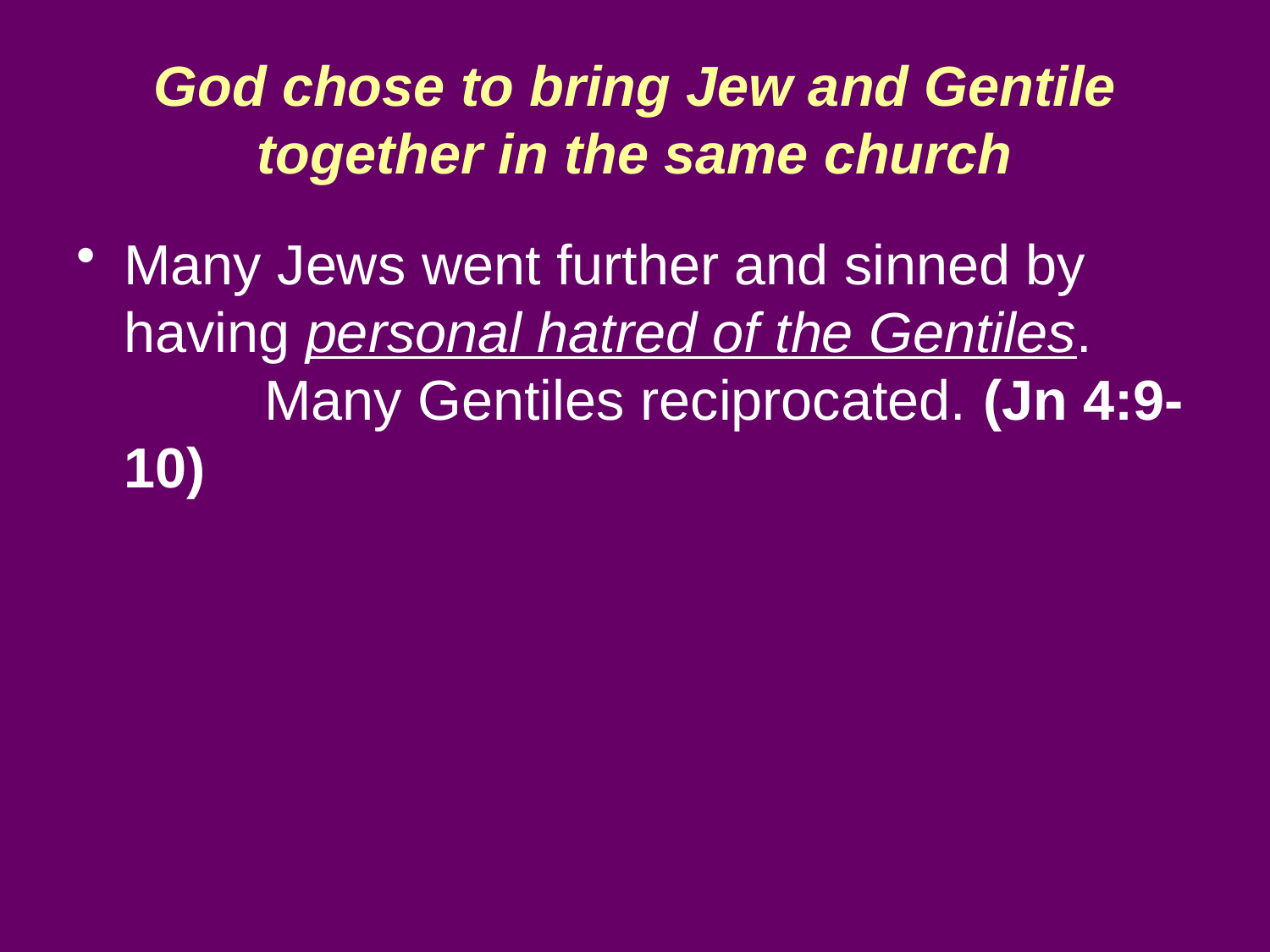

# God chose to bring Jew and Gentile together in the same church
Many Jews went further and sinned by having personal hatred of the Gentiles.                Many Gentiles reciprocated. (Jn 4:9-10)